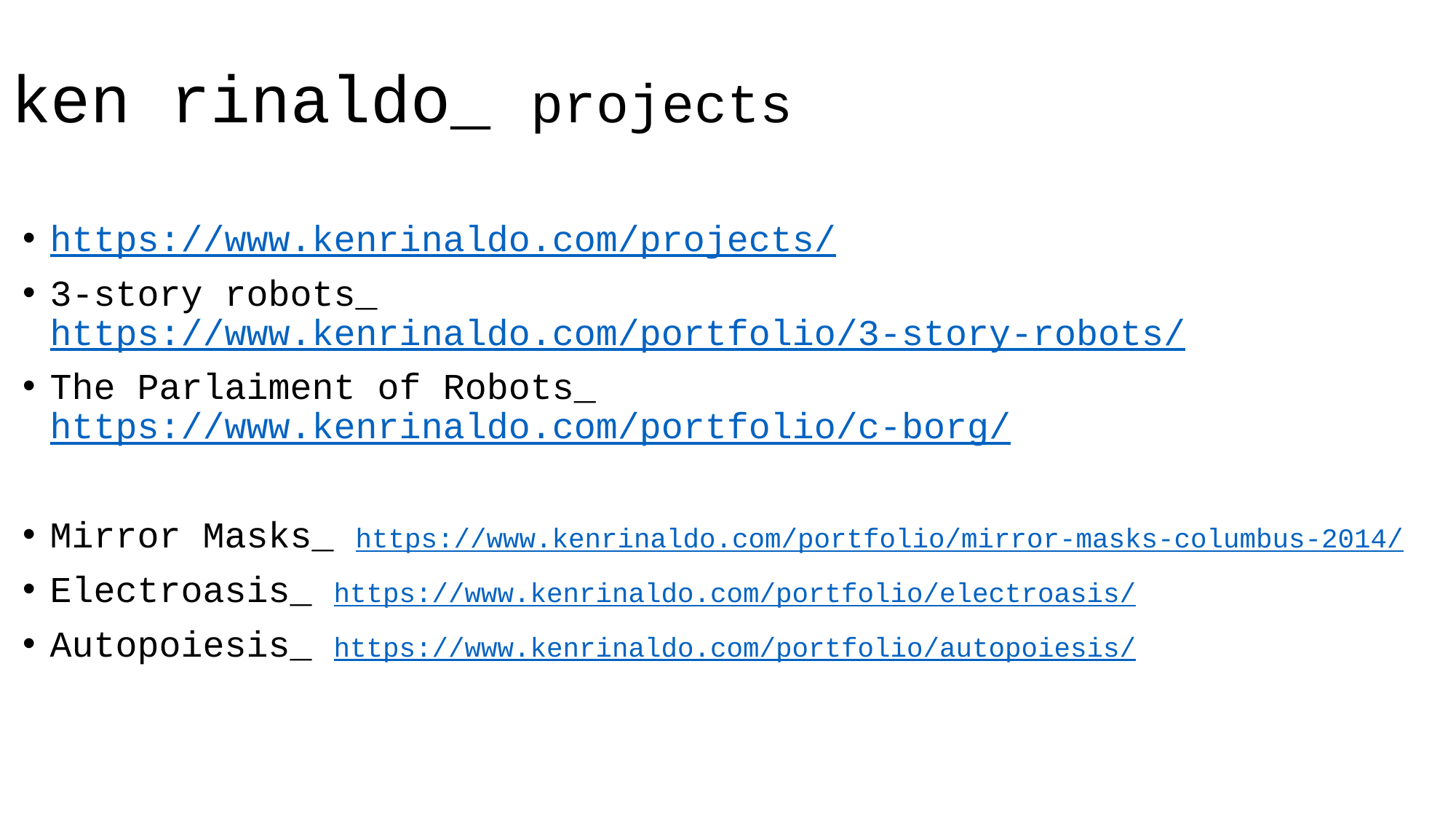

# ken rinaldo_ projects
https://www.kenrinaldo.com/projects/
3-story robots_ https://www.kenrinaldo.com/portfolio/3-story-robots/
The Parlaiment of Robots_ https://www.kenrinaldo.com/portfolio/c-borg/

Mirror Masks_ https://www.kenrinaldo.com/portfolio/mirror-masks-columbus-2014/
Electroasis_ https://www.kenrinaldo.com/portfolio/electroasis/
Autopoiesis_ https://www.kenrinaldo.com/portfolio/autopoiesis/